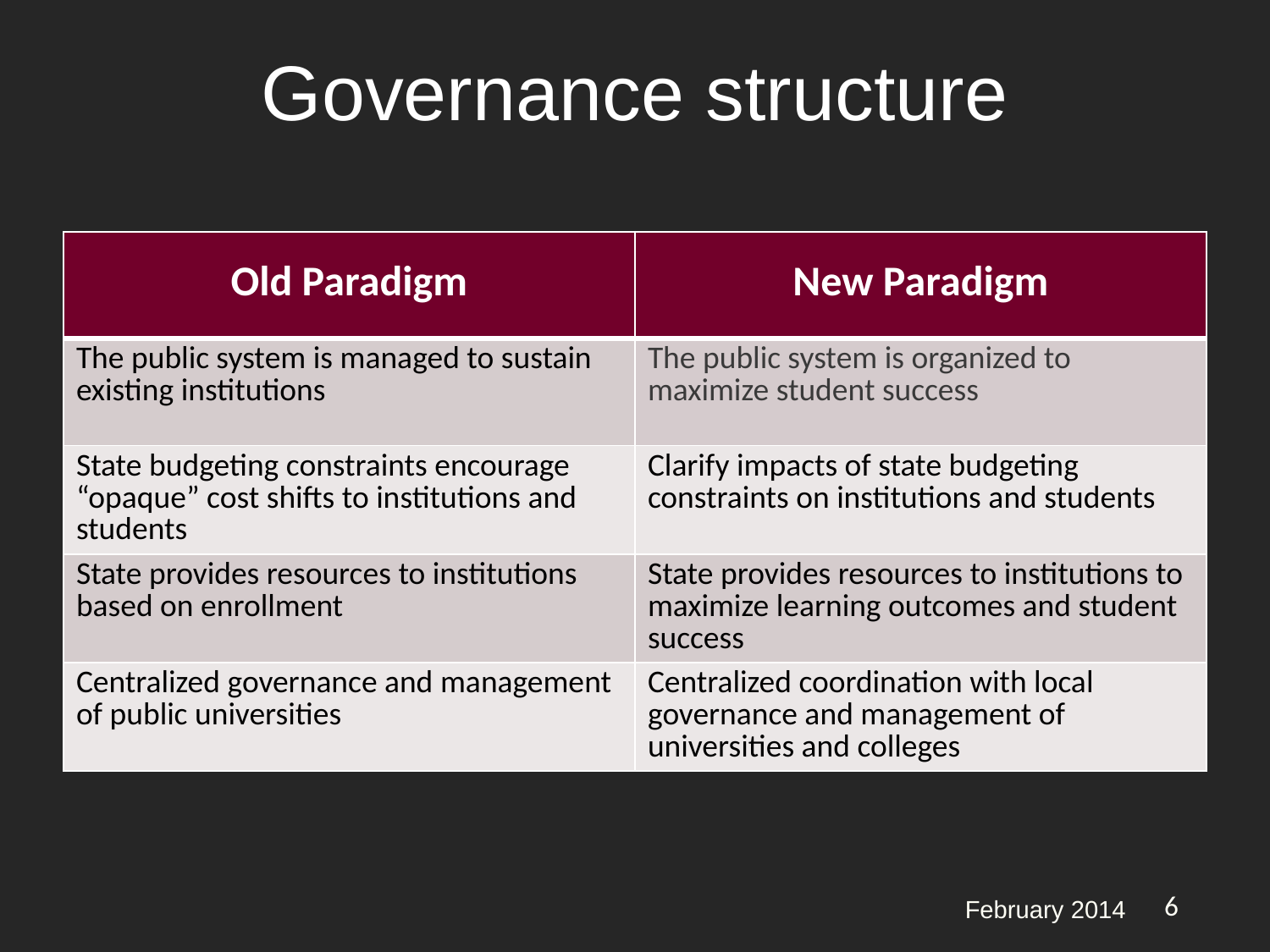

# Governance structure
| Old Paradigm | New Paradigm |
| --- | --- |
| The public system is managed to sustain existing institutions | The public system is organized to maximize student success |
| State budgeting constraints encourage “opaque” cost shifts to institutions and students | Clarify impacts of state budgeting constraints on institutions and students |
| State provides resources to institutions based on enrollment | State provides resources to institutions to maximize learning outcomes and student success |
| Centralized governance and management of public universities | Centralized coordination with local governance and management of universities and colleges |